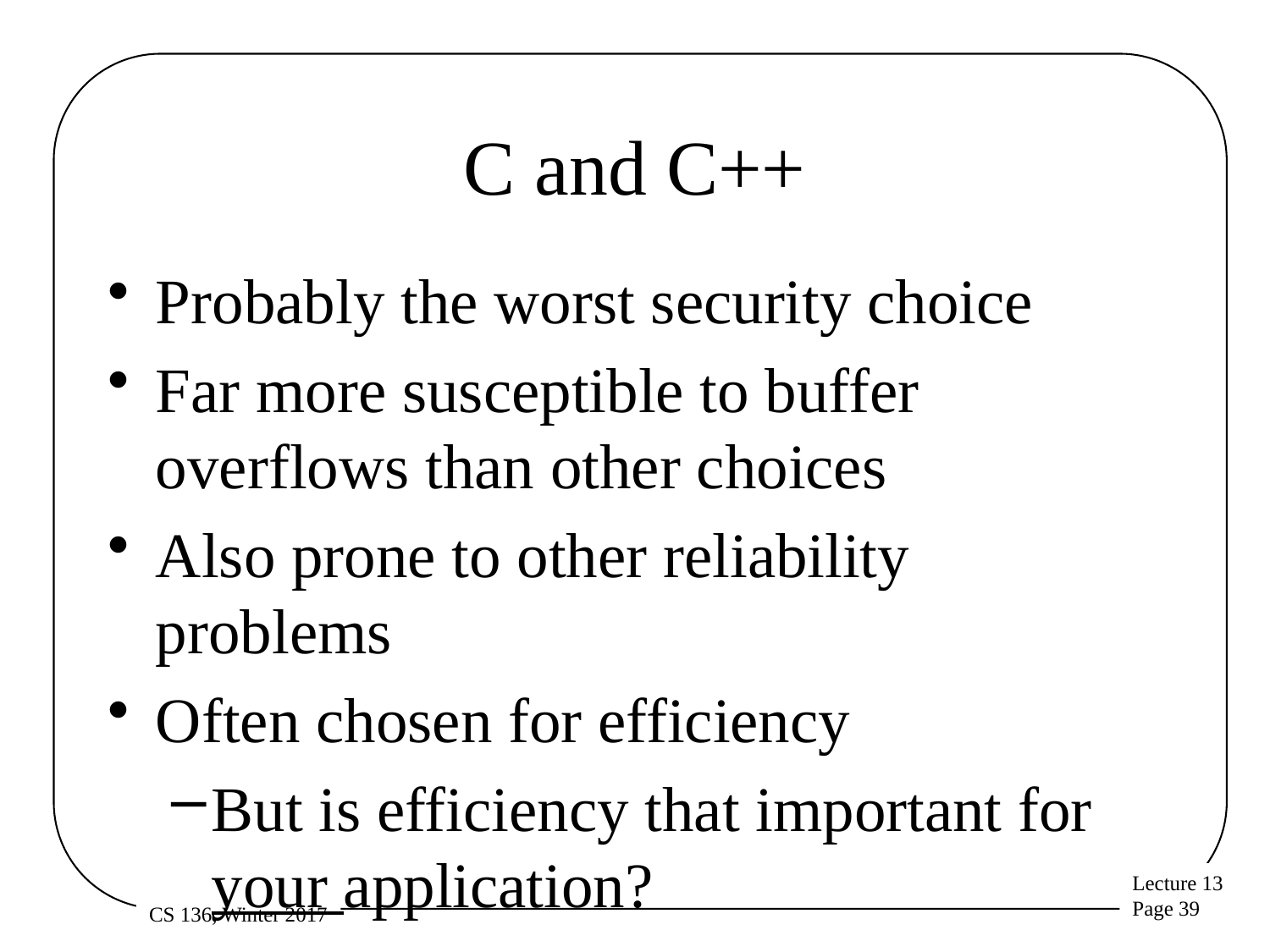

# C and C++
Probably the worst security choice
Far more susceptible to buffer overflows than other choices
Also prone to other reliability problems
Often chosen for efficiency
But is efficiency that important for your application?